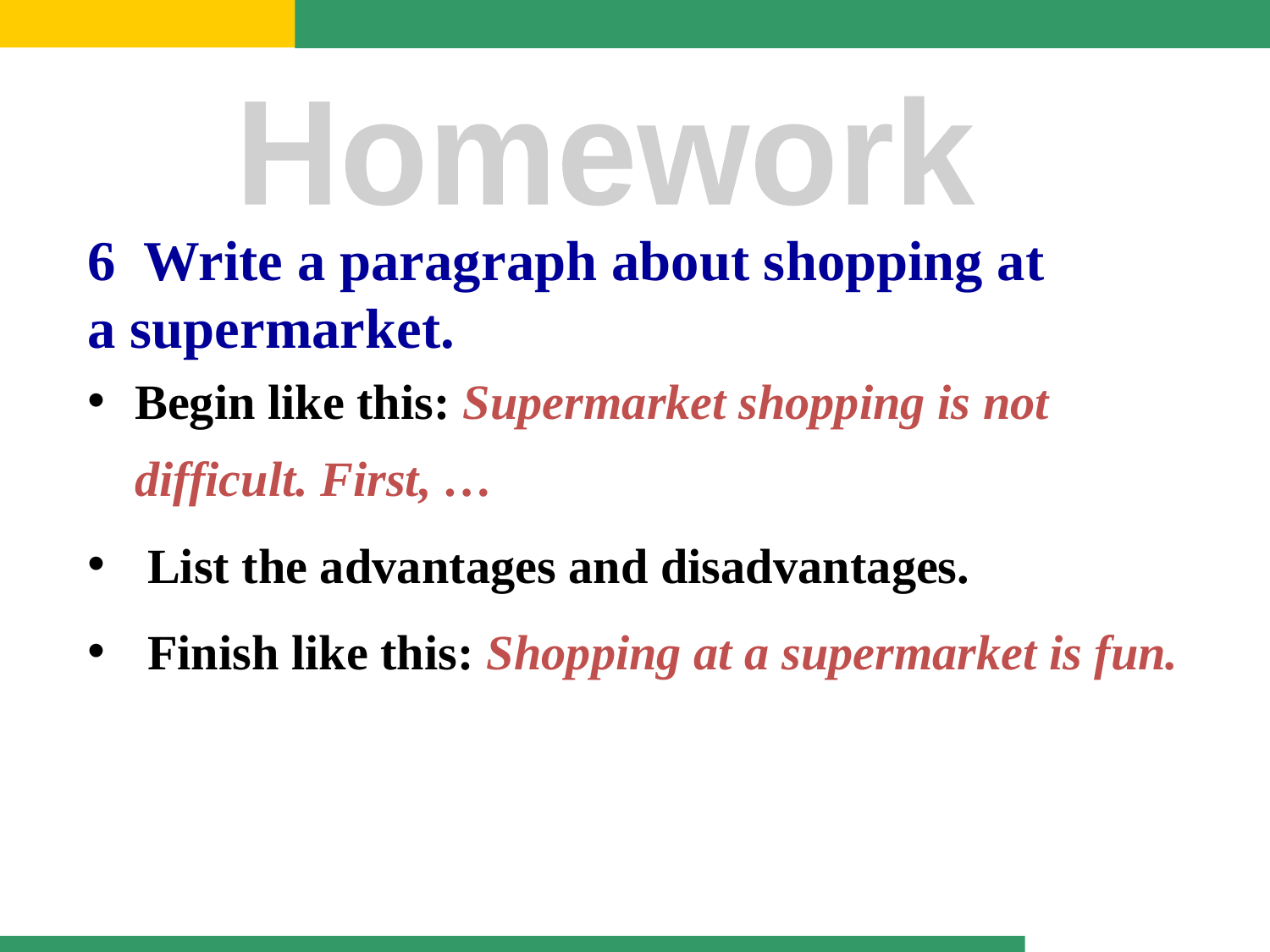

Homework
# 6  Write a paragraph about shopping at a supermarket.
Begin like this: Supermarket shopping is not difficult. First, …
 List the advantages and disadvantages.
 Finish like this: Shopping at a supermarket is fun.